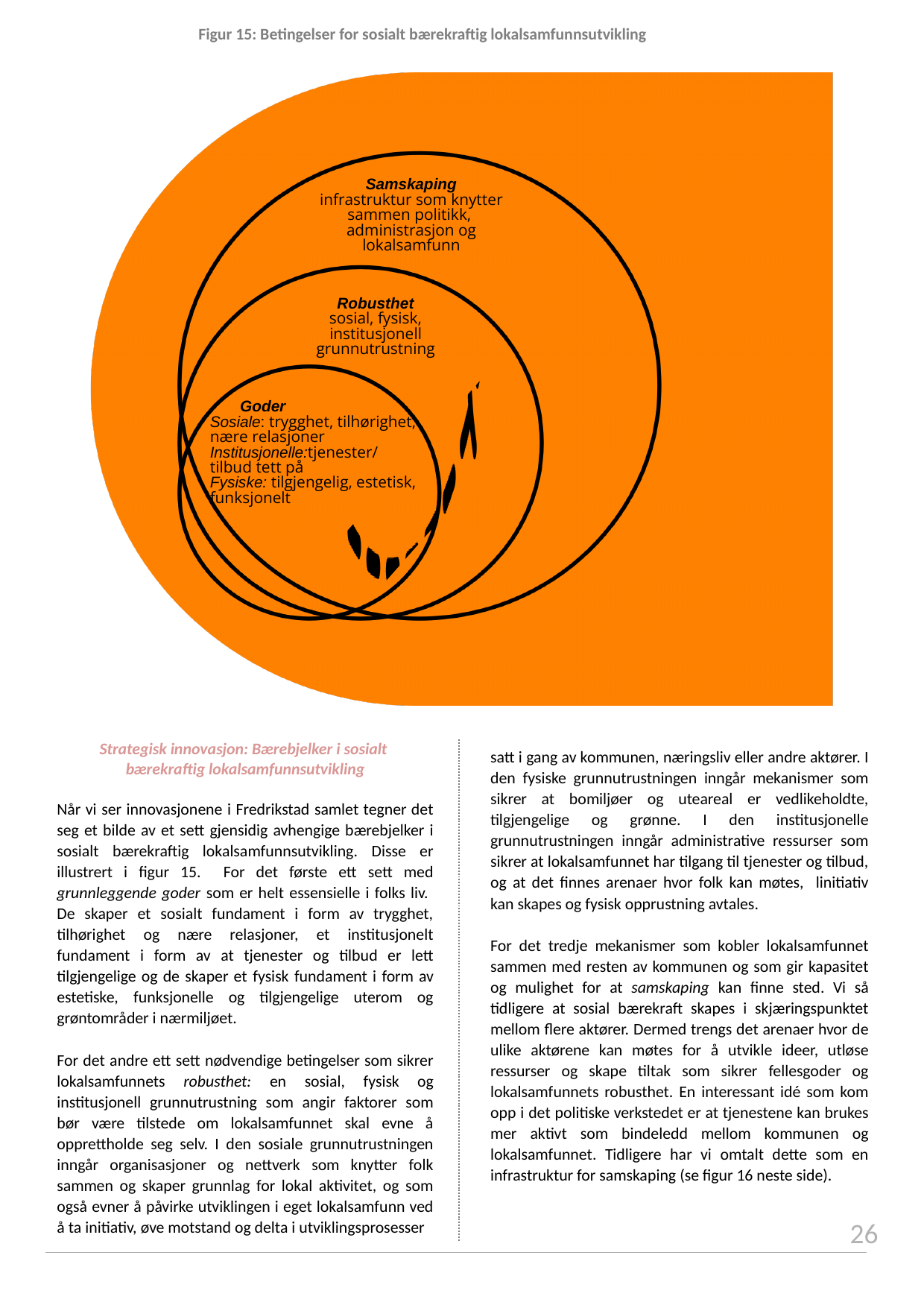

Figur 15: Betingelser for sosialt bærekraftig lokalsamfunnsutvikling

Samskaping
infrastruktur som knytter sammen politikk,
administrasjon og lokalsamfunn
Robusthet
sosial, fysisk, institusjonell grunnutrustning
       Goder
Sosiale: trygghet, tilhørighet, nære relasjoner
Institusjonelle:tjenester/
tilbud tett på
Fysiske: tilgjengelig, estetisk, funksjonelt

Strategisk innovasjon: Bærebjelker i sosialt
bærekraftig lokalsamfunnsutvikling

Når vi ser innovasjonene i Fredrikstad samlet tegner det seg et bilde av et sett gjensidig avhengige bærebjelker i sosialt bærekraftig lokalsamfunnsutvikling. Disse er illustrert i figur 15.  For det første ett sett med grunnleggende goder som er helt essensielle i folks liv.  De skaper et sosialt fundament i form av trygghet, tilhørighet og nære relasjoner, et institusjonelt fundament i form av at tjenester og tilbud er lett tilgjengelige og de skaper et fysisk fundament i form av estetiske, funksjonelle og tilgjengelige uterom og grøntområder i nærmiljøet.

For det andre ett sett nødvendige betingelser som sikrer lokalsamfunnets robusthet: en sosial, fysisk og institusjonell grunnutrustning som angir faktorer som bør være tilstede om lokalsamfunnet skal evne å opprettholde seg selv. I den sosiale grunnutrustningen inngår organisasjoner og nettverk som knytter folk sammen og skaper grunnlag for lokal aktivitet, og som også evner å påvirke utviklingen i eget lokalsamfunn ved å ta initiativ, øve motstand og delta i utviklingsprosesser

satt i gang av kommunen, næringsliv eller andre aktører. I den fysiske grunnutrustningen inngår mekanismer som sikrer at bomiljøer og uteareal er vedlikeholdte, tilgjengelige og grønne. I den institusjonelle grunnutrustningen inngår administrative ressurser som sikrer at lokalsamfunnet har tilgang til tjenester og tilbud, og at det finnes arenaer hvor folk kan møtes,  linitiativ kan skapes og fysisk opprustning avtales.

For det tredje mekanismer som kobler lokalsamfunnet sammen med resten av kommunen og som gir kapasitet og mulighet for at samskaping kan finne sted. Vi så tidligere at sosial bærekraft skapes i skjæringspunktet mellom flere aktører. Dermed trengs det arenaer hvor de ulike aktørene kan møtes for å utvikle ideer, utløse ressurser og skape tiltak som sikrer fellesgoder og lokalsamfunnets robusthet. En interessant idé som kom opp i det politiske verkstedet er at tjenestene kan brukes mer aktivt som bindeledd mellom kommunen og lokalsamfunnet. Tidligere har vi omtalt dette som en infrastruktur for samskaping (se figur 16 neste side).
26